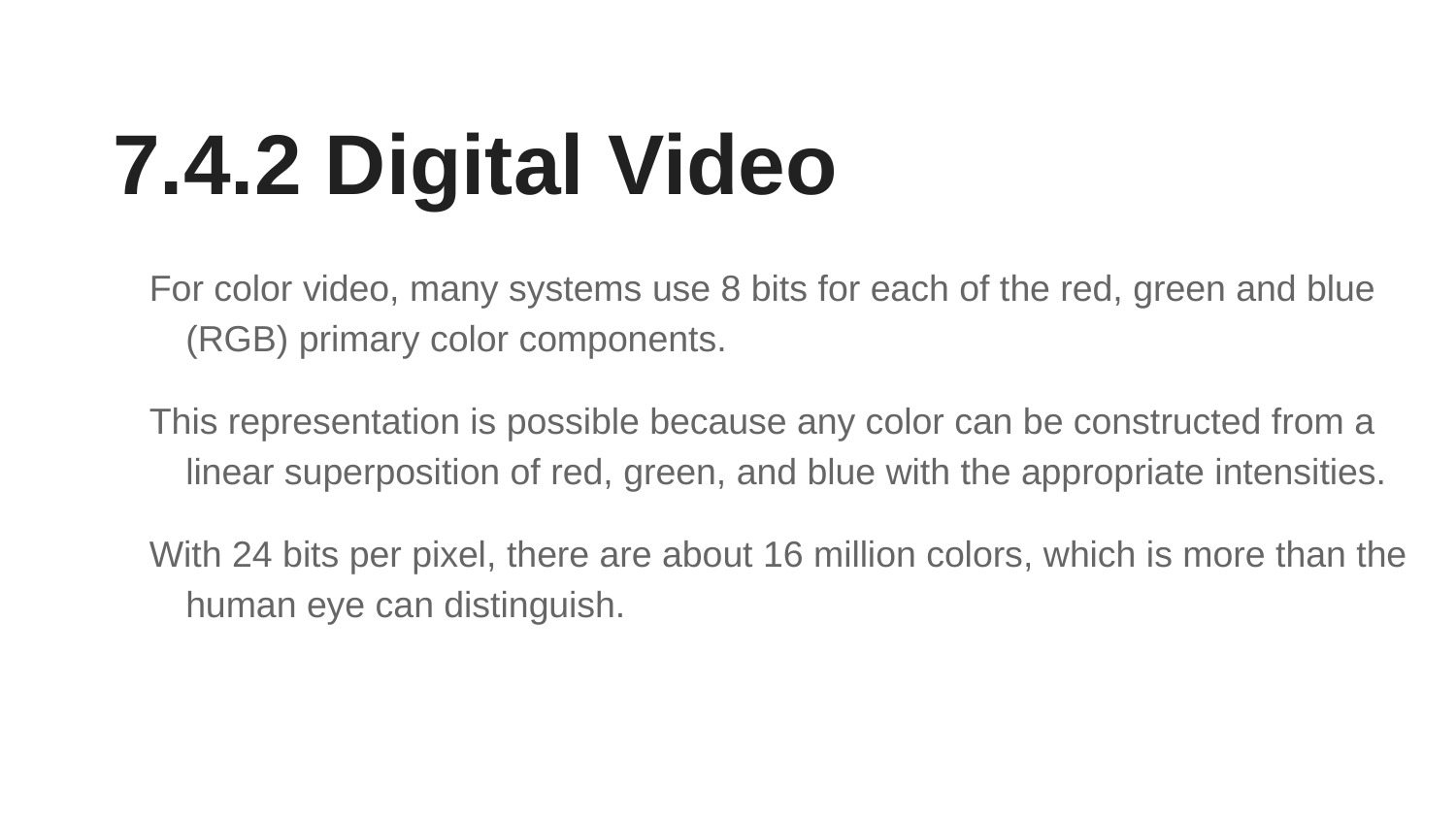

# 7.4.2 Digital Video
For color video, many systems use 8 bits for each of the red, green and blue (RGB) primary color components.
This representation is possible because any color can be constructed from a linear superposition of red, green, and blue with the appropriate intensities.
With 24 bits per pixel, there are about 16 million colors, which is more than the human eye can distinguish.